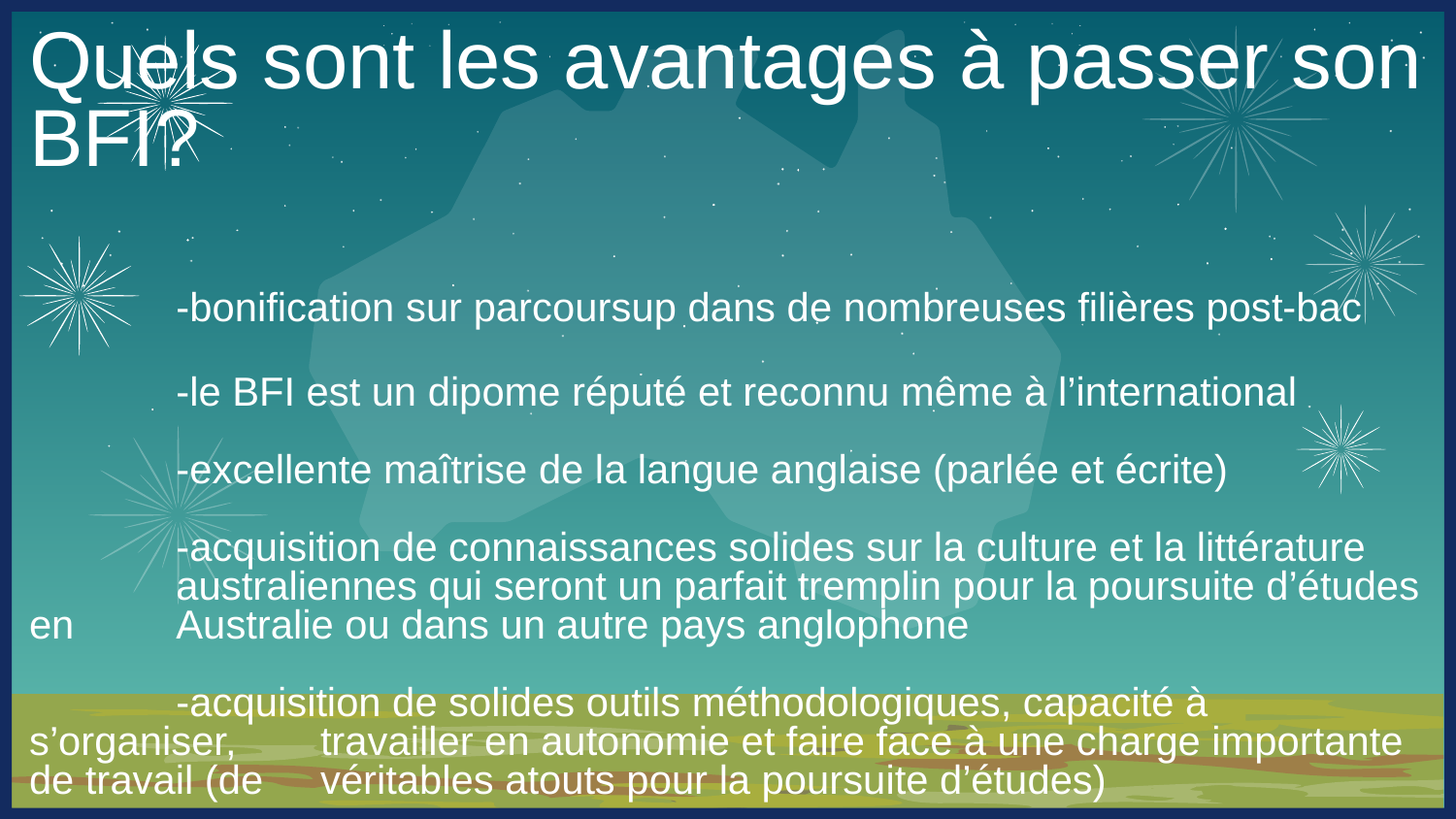

# Quels sont les avantages à passer son BFI? -bonification sur parcoursup dans de nombreuses filières post-bac -le BFI est un dipome réputé et reconnu même à l’international -excellente maîtrise de la langue anglaise (parlée et écrite) -acquisition de connaissances solides sur la culture et la littérature 	australiennes qui seront un parfait tremplin pour la poursuite d’études en 	Australie ou dans un autre pays anglophone -acquisition de solides outils méthodologiques, capacité à s’organiser, 	travailler en autonomie et faire face à une charge importante de travail (de 	véritables atouts pour la poursuite d’études)